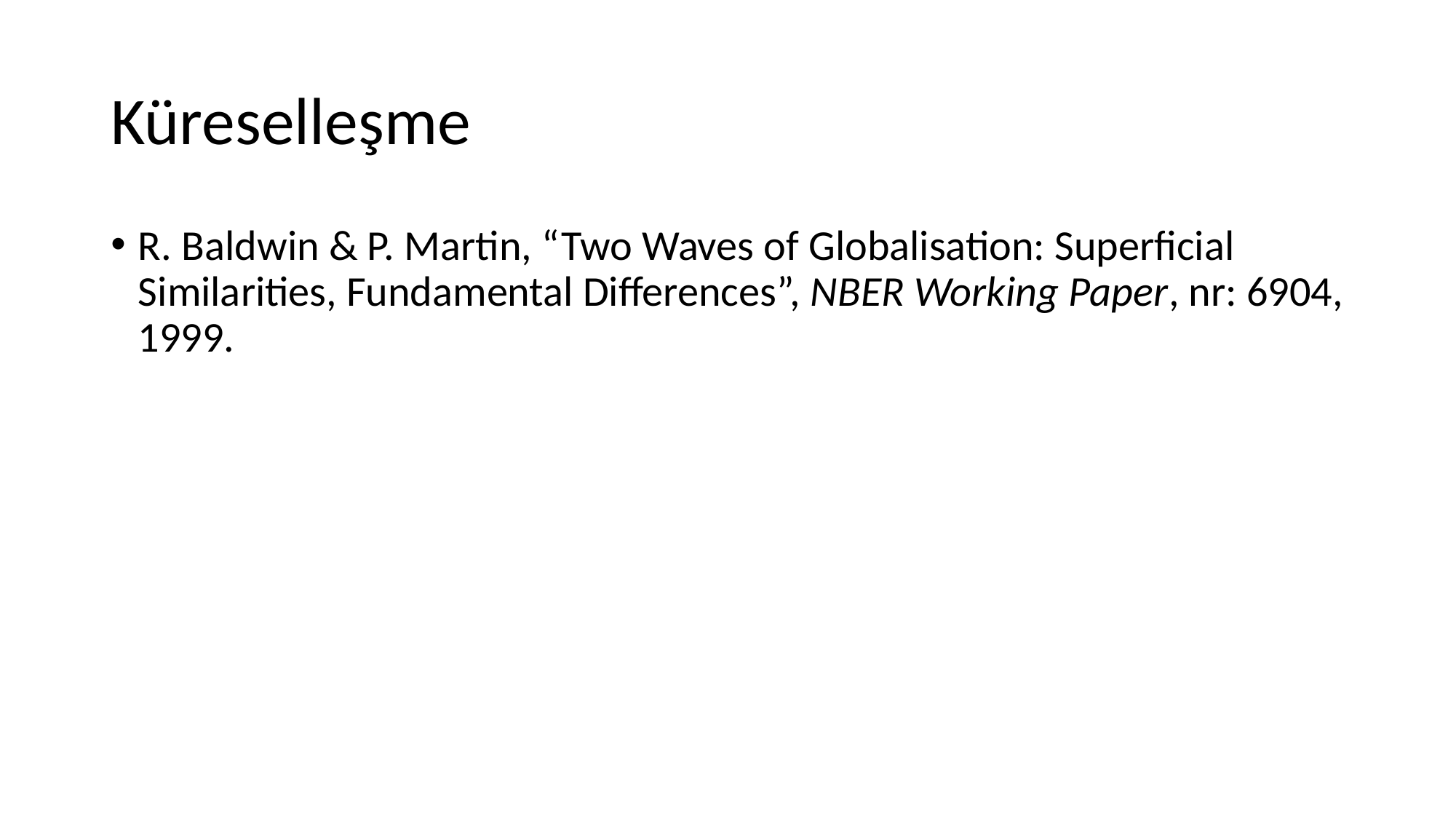

# Küreselleşme
R. Baldwin & P. Martin, “Two Waves of Globalisation: Superficial Similarities, Fundamental Differences”, NBER Working Paper, nr: 6904, 1999.